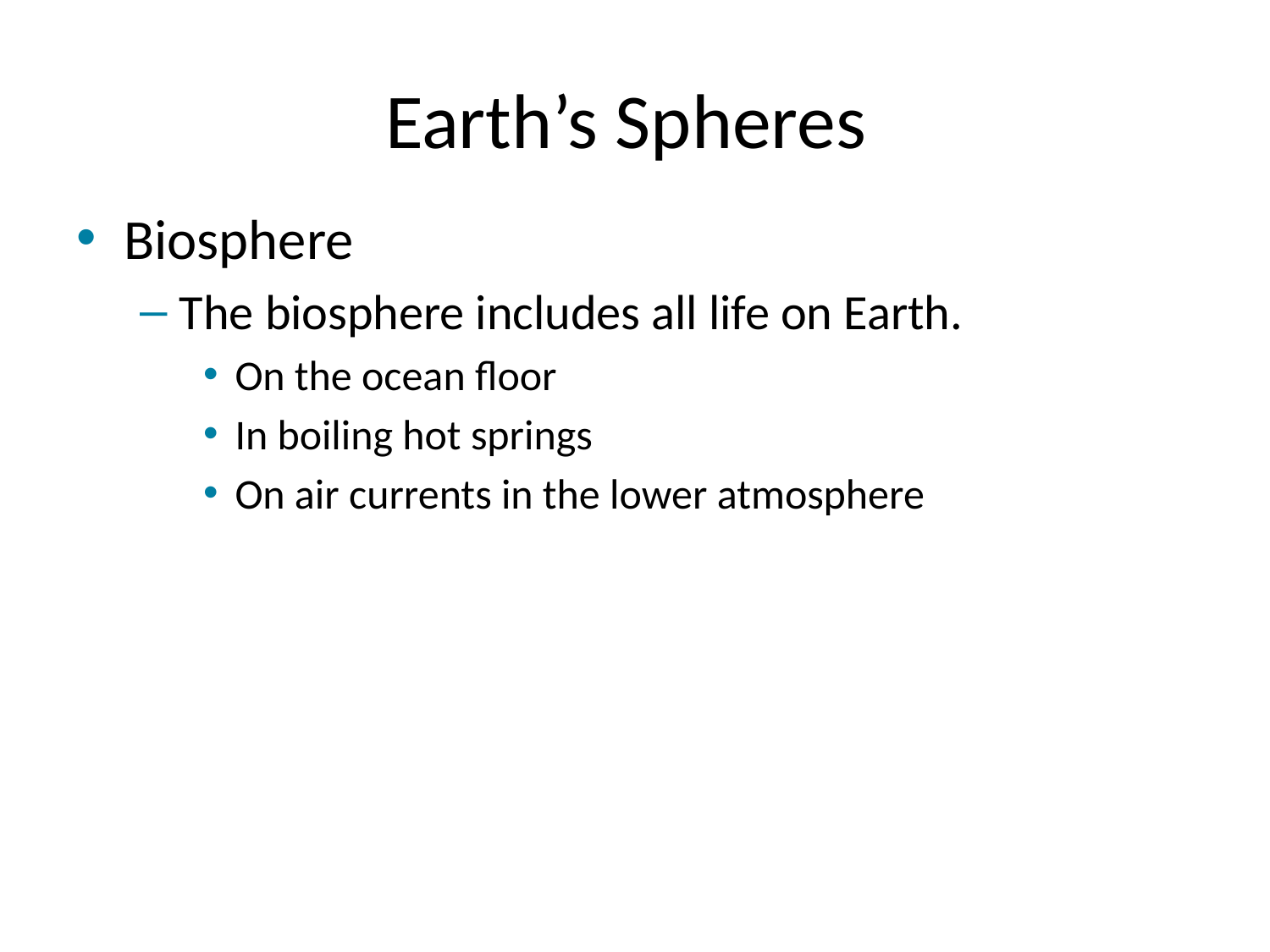

# Earth’s Spheres
Biosphere
The biosphere includes all life on Earth.
On the ocean floor
In boiling hot springs
On air currents in the lower atmosphere